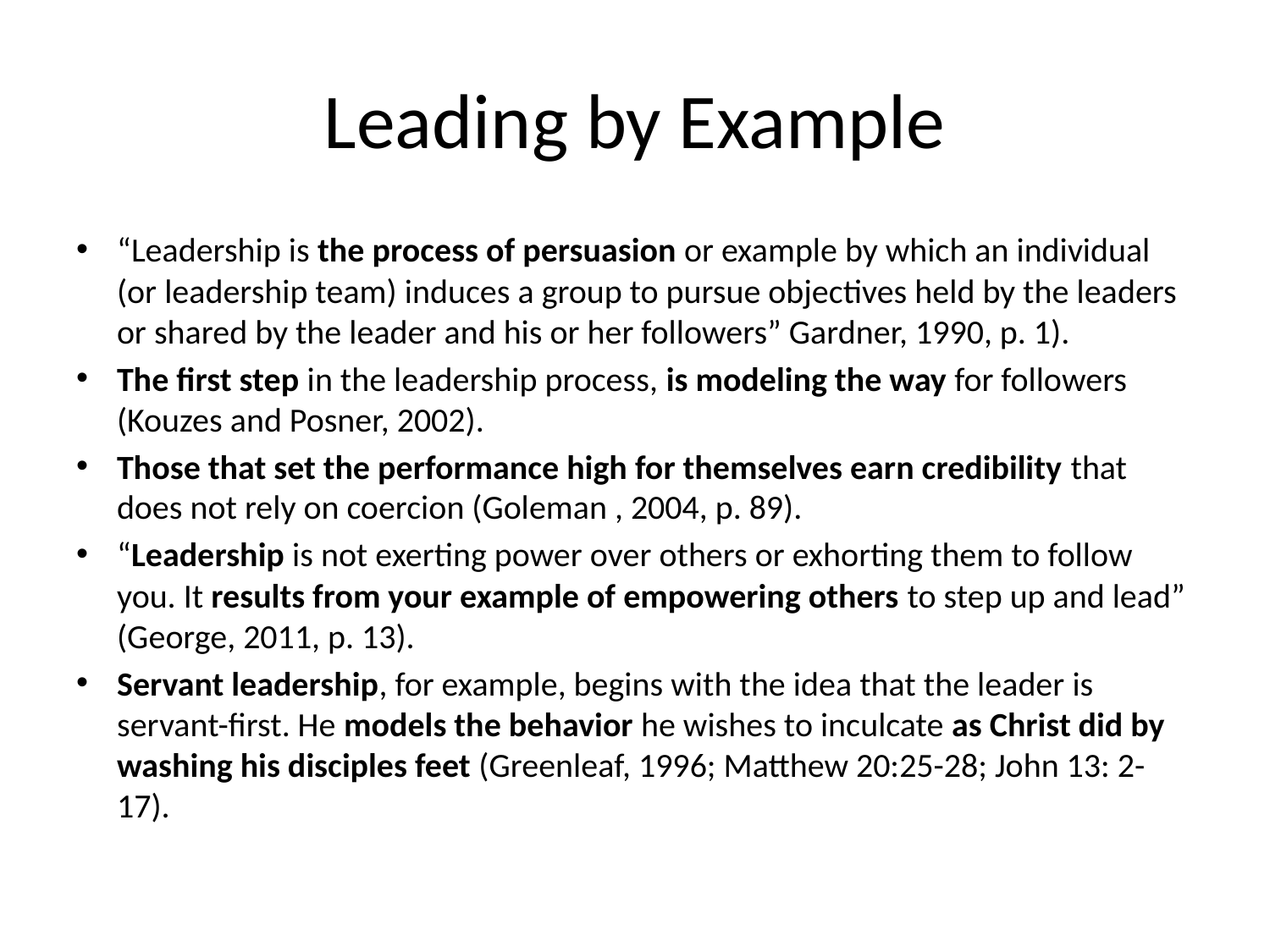

# Leading by Example
“Leadership is the process of persuasion or example by which an individual (or leadership team) induces a group to pursue objectives held by the leaders or shared by the leader and his or her followers” Gardner, 1990, p. 1).
The first step in the leadership process, is modeling the way for followers (Kouzes and Posner, 2002).
Those that set the performance high for themselves earn credibility that does not rely on coercion (Goleman , 2004, p. 89).
“Leadership is not exerting power over others or exhorting them to follow you. It results from your example of empowering others to step up and lead” (George, 2011, p. 13).
Servant leadership, for example, begins with the idea that the leader is servant-first. He models the behavior he wishes to inculcate as Christ did by washing his disciples feet (Greenleaf, 1996; Matthew 20:25-28; John 13: 2-17).